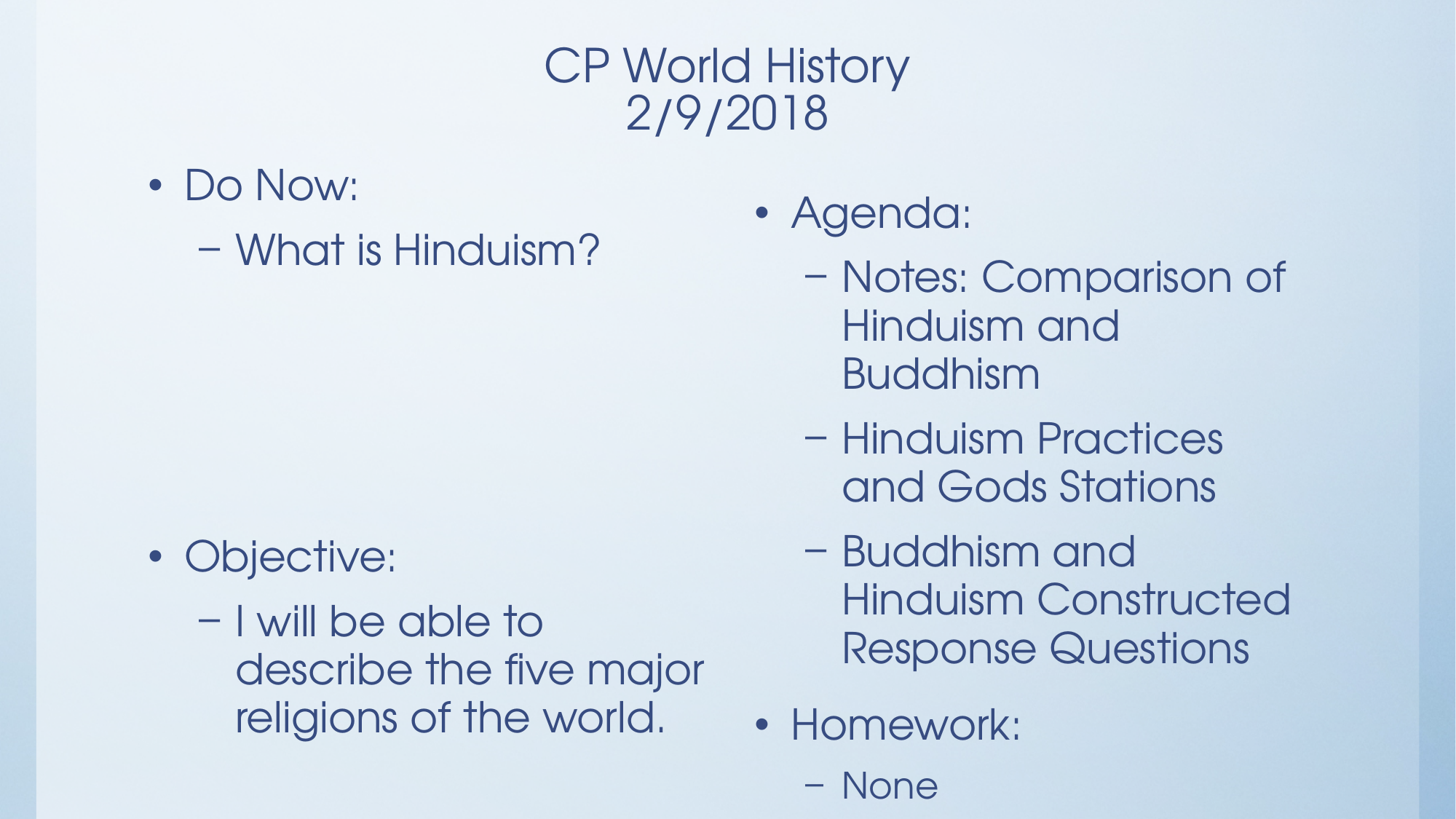

# CP World History 2/9/2018
Do Now:
What is Hinduism?

Objective:
I will be able to describe the five major religions of the world.
Agenda:
Notes: Comparison of Hinduism and Buddhism
Hinduism Practices and Gods Stations
Buddhism and Hinduism Constructed Response Questions
Homework:
None